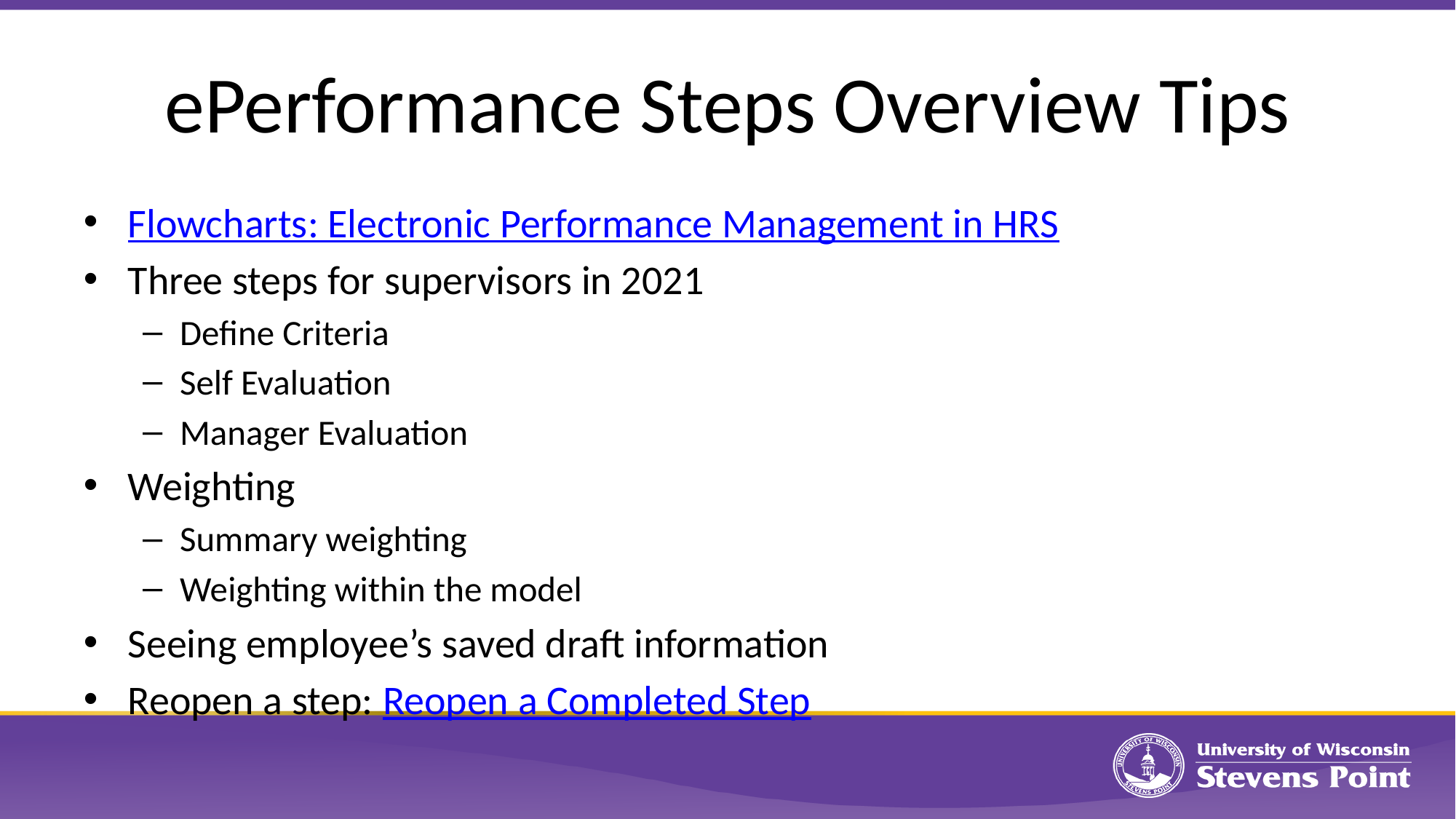

# ePerformance Steps Overview Tips
Flowcharts: Electronic Performance Management in HRS
Three steps for supervisors in 2021
Define Criteria
Self Evaluation
Manager Evaluation
Weighting
Summary weighting
Weighting within the model
Seeing employee’s saved draft information
Reopen a step: Reopen a Completed Step